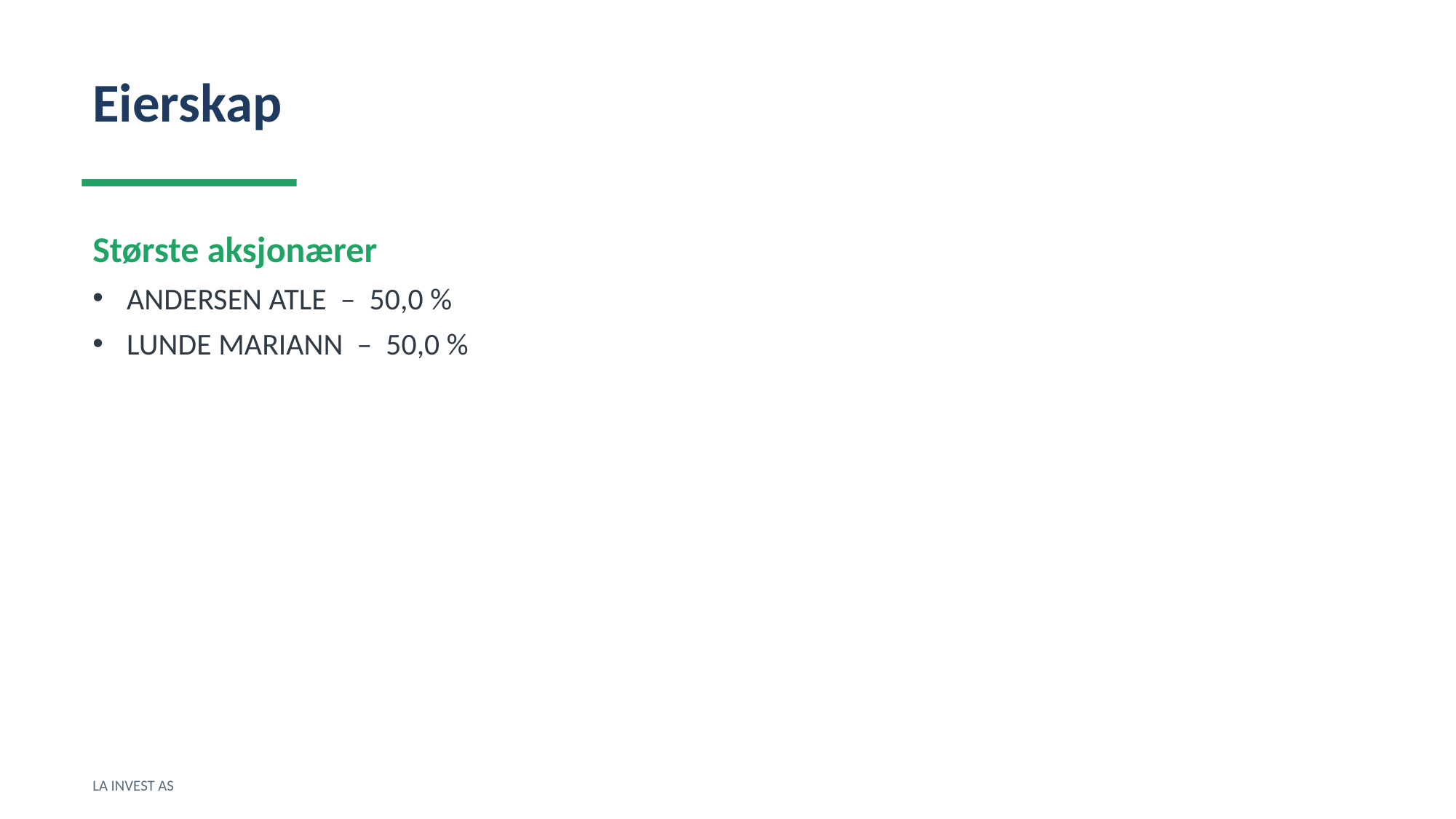

Eierskap

Største aksjonærer
ANDERSEN ATLE  –  50,0 %
LUNDE MARIANN  –  50,0 %
LA INVEST AS